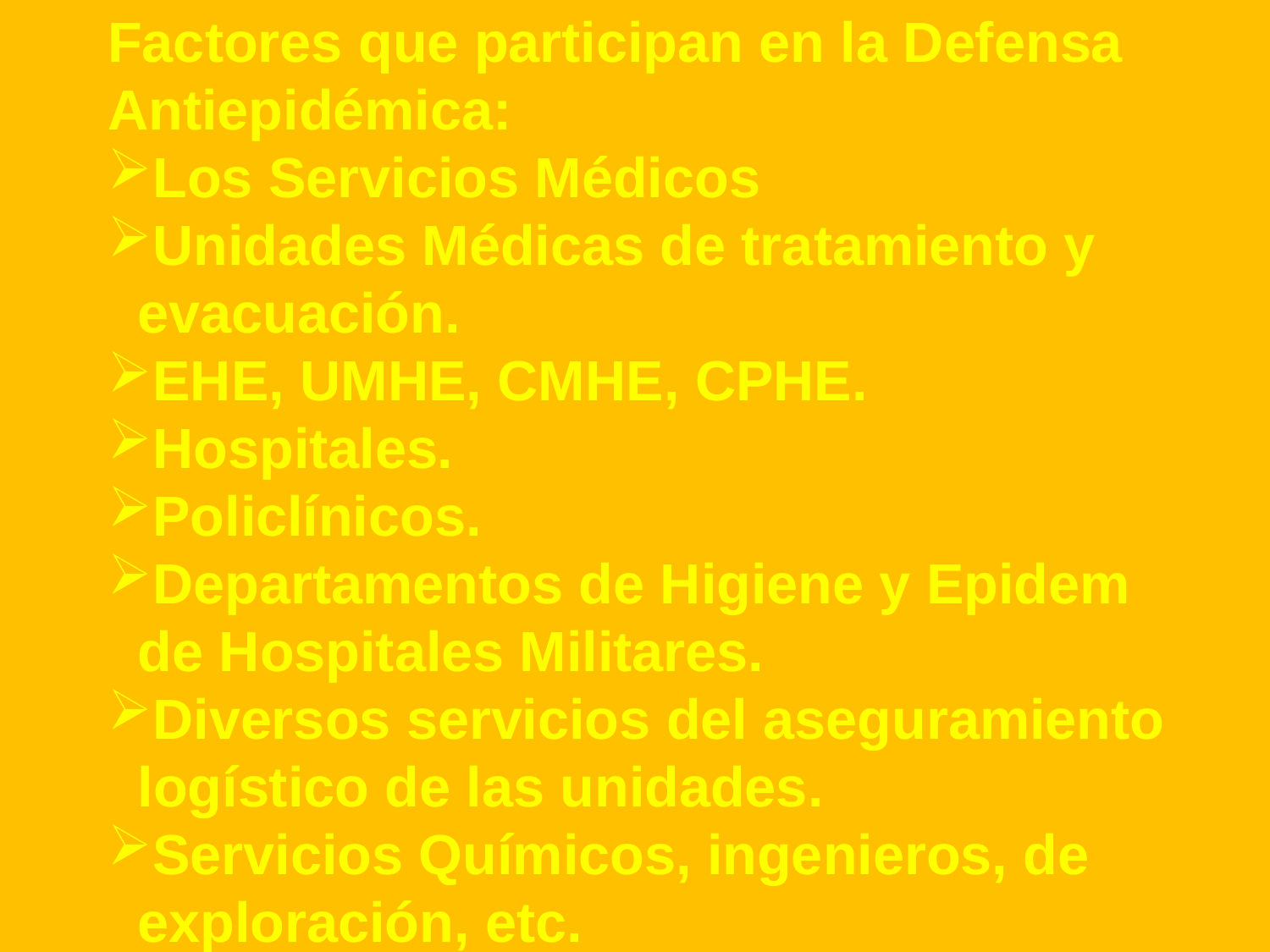

Factores que participan en la Defensa Antiepidémica:
Los Servicios Médicos
Unidades Médicas de tratamiento y evacuación.
EHE, UMHE, CMHE, CPHE.
Hospitales.
Policlínicos.
Departamentos de Higiene y Epidem de Hospitales Militares.
Diversos servicios del aseguramiento logístico de las unidades.
Servicios Químicos, ingenieros, de exploración, etc.